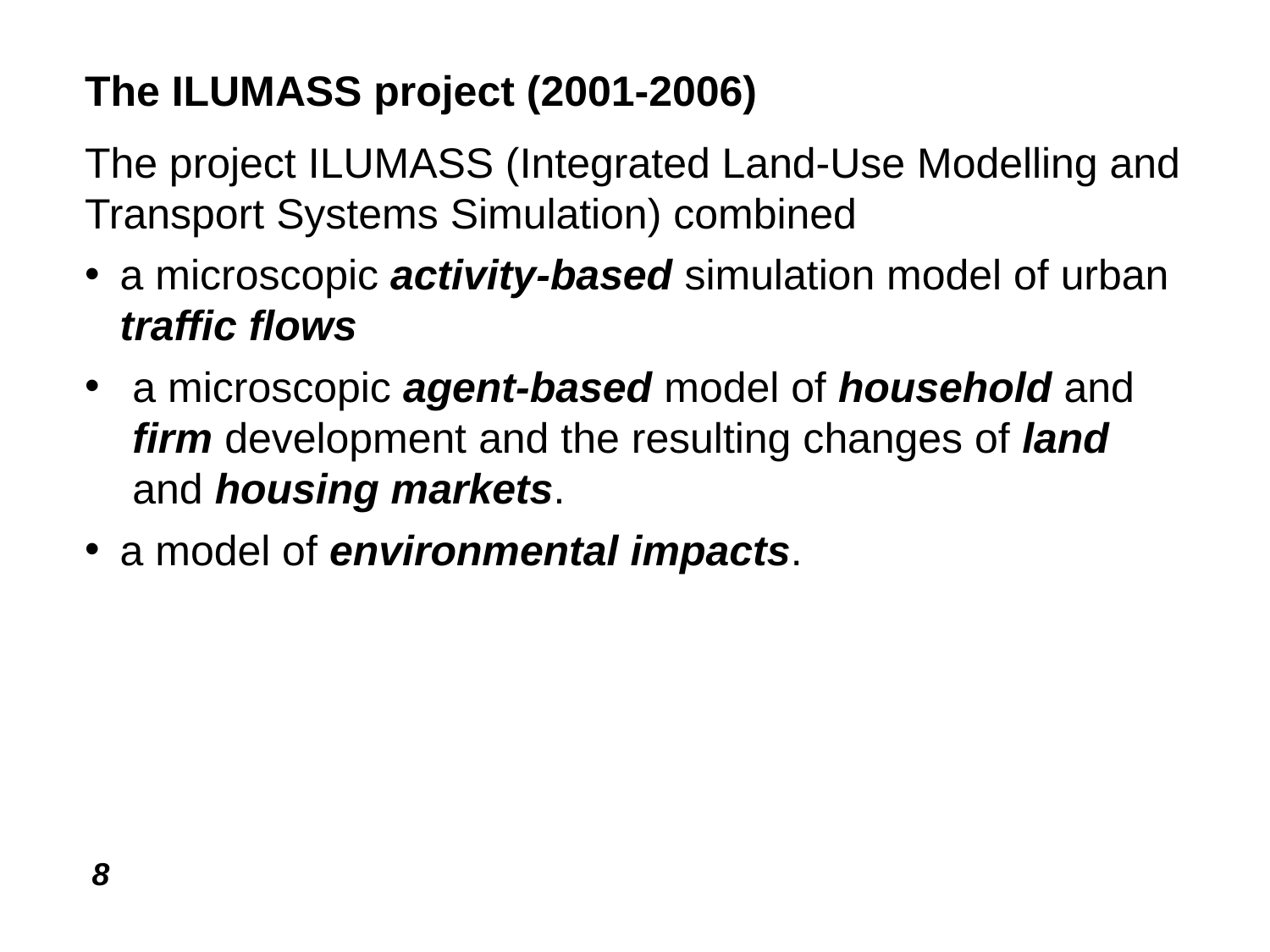

The ILUMASS project (2001-2006)
The project ILUMASS (Integrated Land-Use Modelling and Transport Systems Simulation) combined
a microscopic activity-based simulation model of urban traffic flows
a microscopic agent-based model of household and firm development and the resulting changes of land  and housing markets.
a model of environmental impacts.